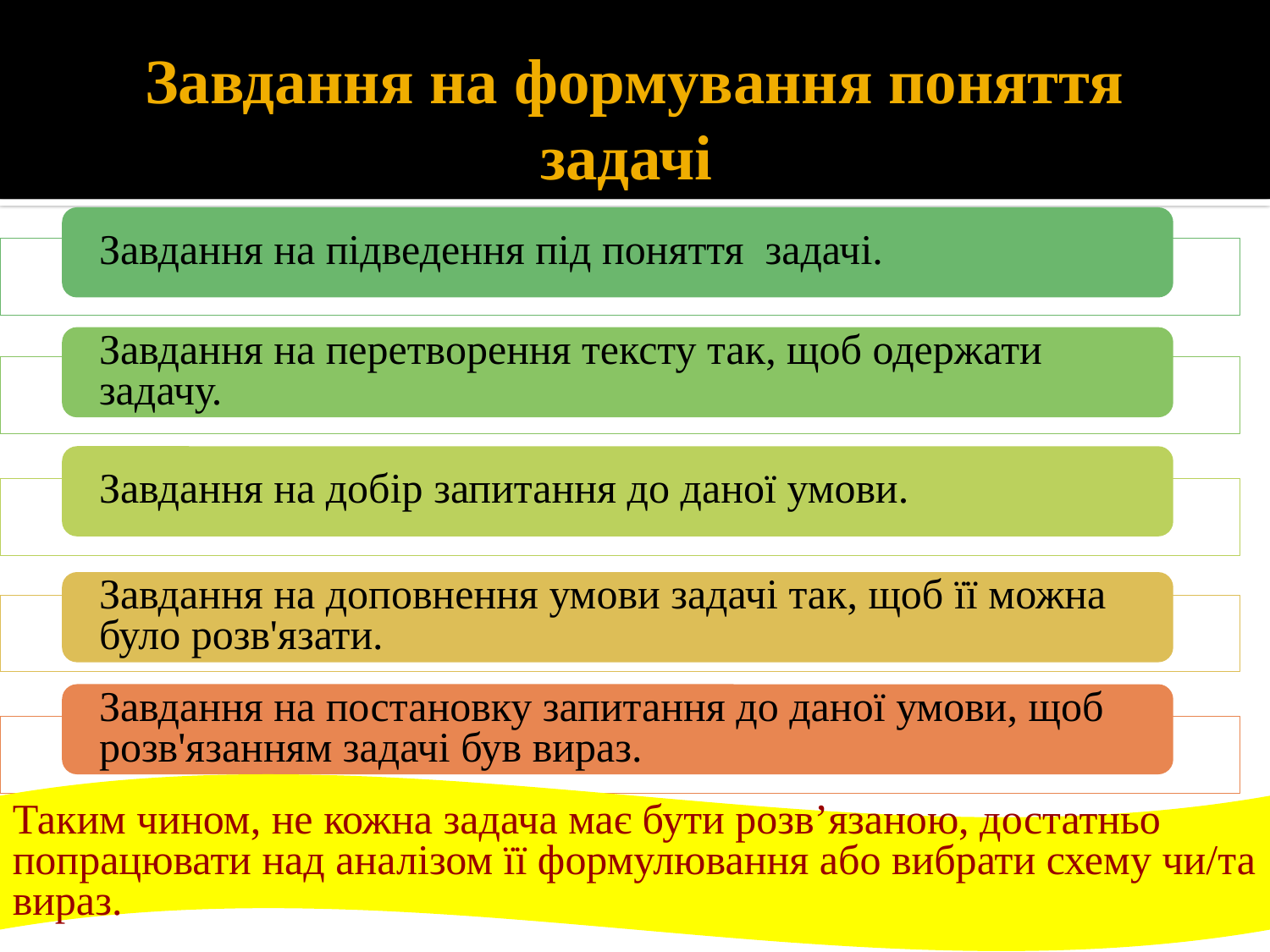

# Завдання на формування поняття задачі
Завдання на підведення під поняття  задачі.
Завдання на перетворення тексту так, щоб одержати задачу.
Завдання на добір запитання до даної умови.
Завдання на доповнення умови задачі так, щоб її можна було розв'язати.
Завдання на постановку запитання до даної умови, щоб розв'язанням задачі був вираз.

Таким чином, не кожна задача має бути розв’язаною, достатньо попрацювати над аналізом її формулювання або вибрати схему чи/та вираз.